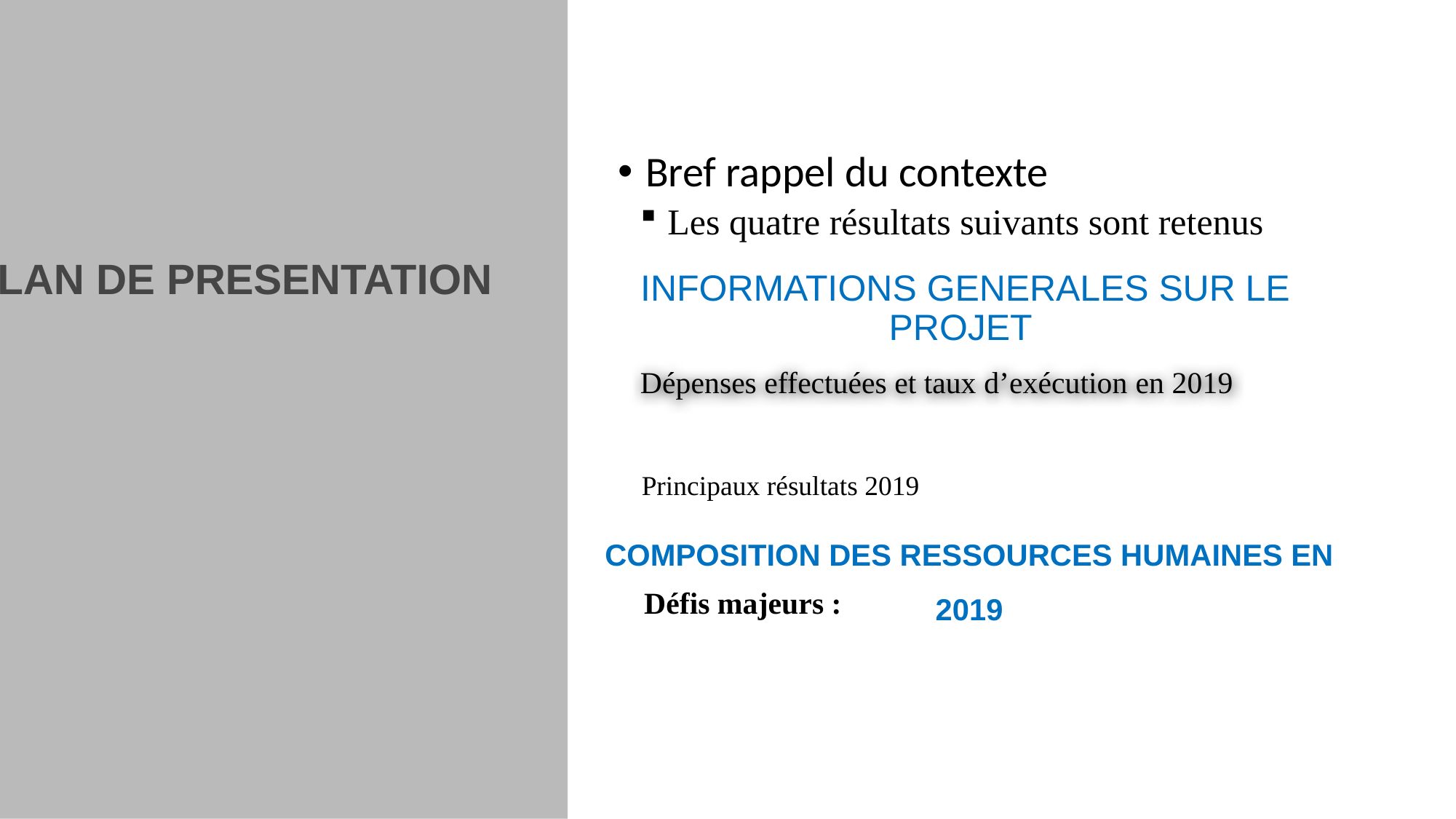

Bref rappel du contexte
Les quatre résultats suivants sont retenus
PLAN DE PRESENTATION
INFORMATIONS GENERALES SUR LE PROJET
Dépenses effectuées et taux d’exécution en 2019
Principaux résultats 2019
COMPOSITION DES RESSOURCES HUMAINES EN 2019
Défis majeurs :